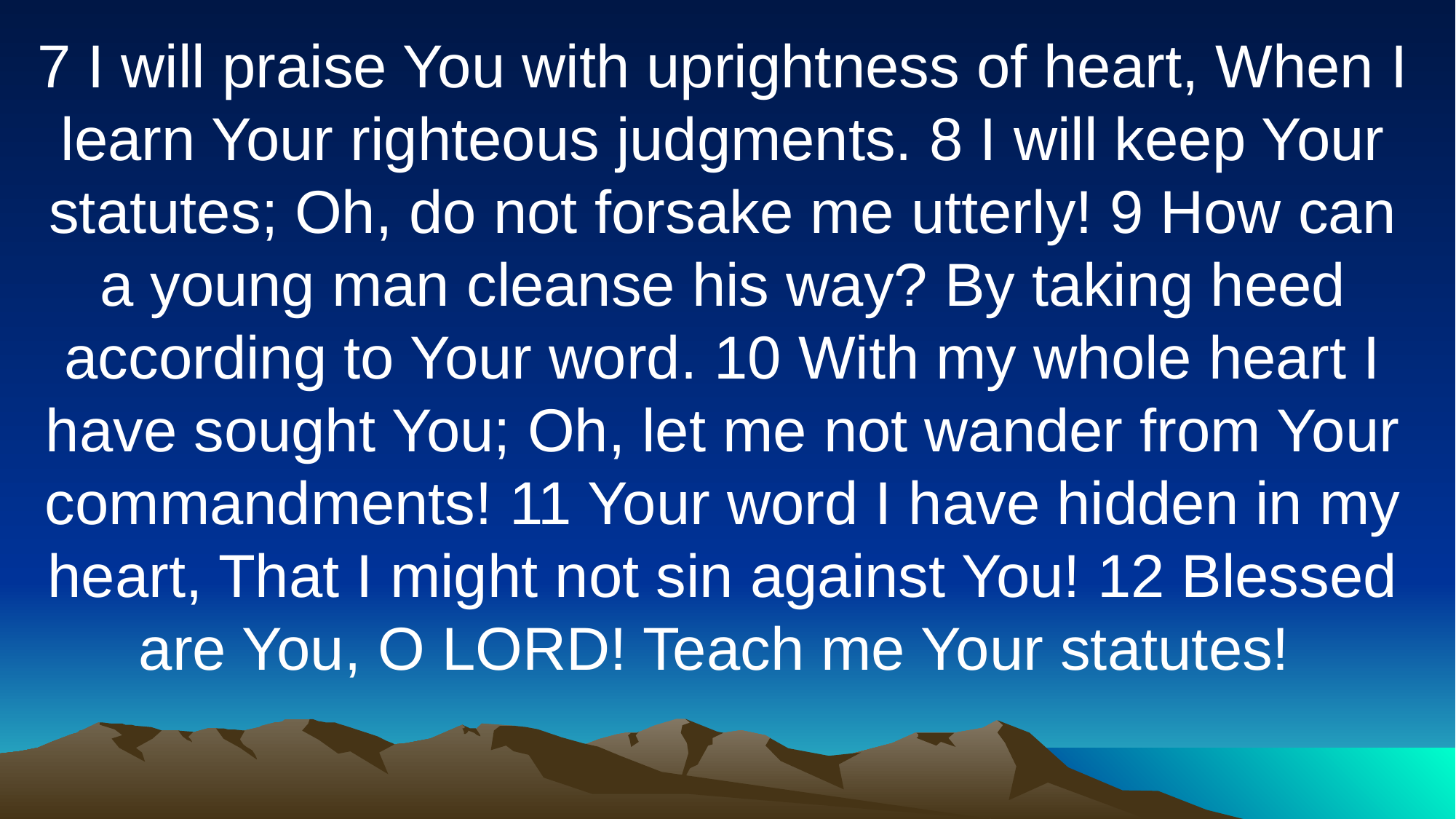

7 I will praise You with uprightness of heart, When I learn Your righteous judgments. 8 I will keep Your statutes; Oh, do not forsake me utterly! 9 How can a young man cleanse his way? By taking heed according to Your word. 10 With my whole heart I have sought You; Oh, let me not wander from Your commandments! 11 Your word I have hidden in my heart, That I might not sin against You! 12 Blessed are You, O LORD! Teach me Your statutes!